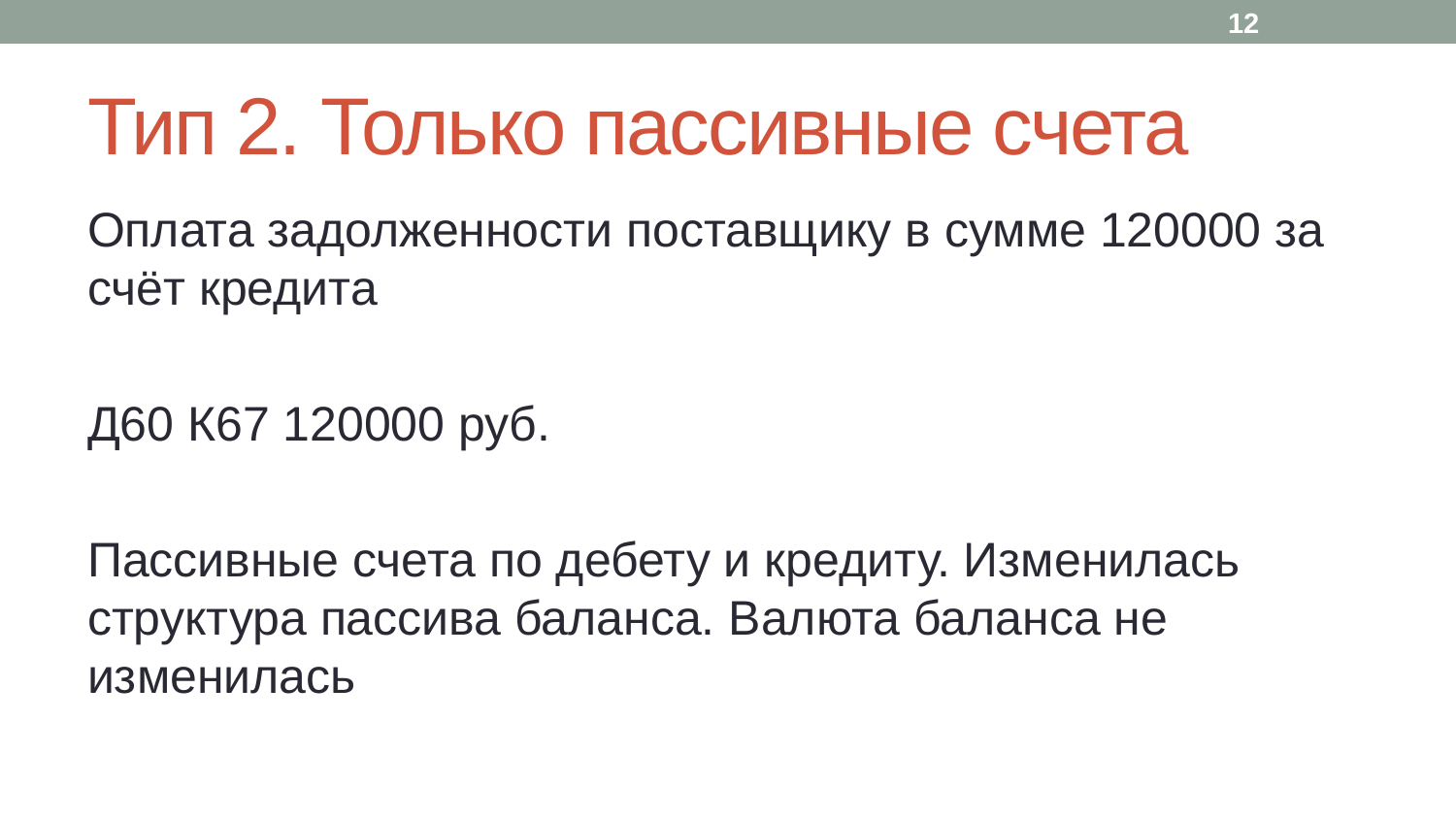

12
# Тип 2. Только пассивные счета
Оплата задолженности поставщику в сумме 120000 за счёт кредита

Д60 К67 120000 руб.

Пассивные счета по дебету и кредиту. Изменилась структура пассива баланса. Валюта баланса не изменилась